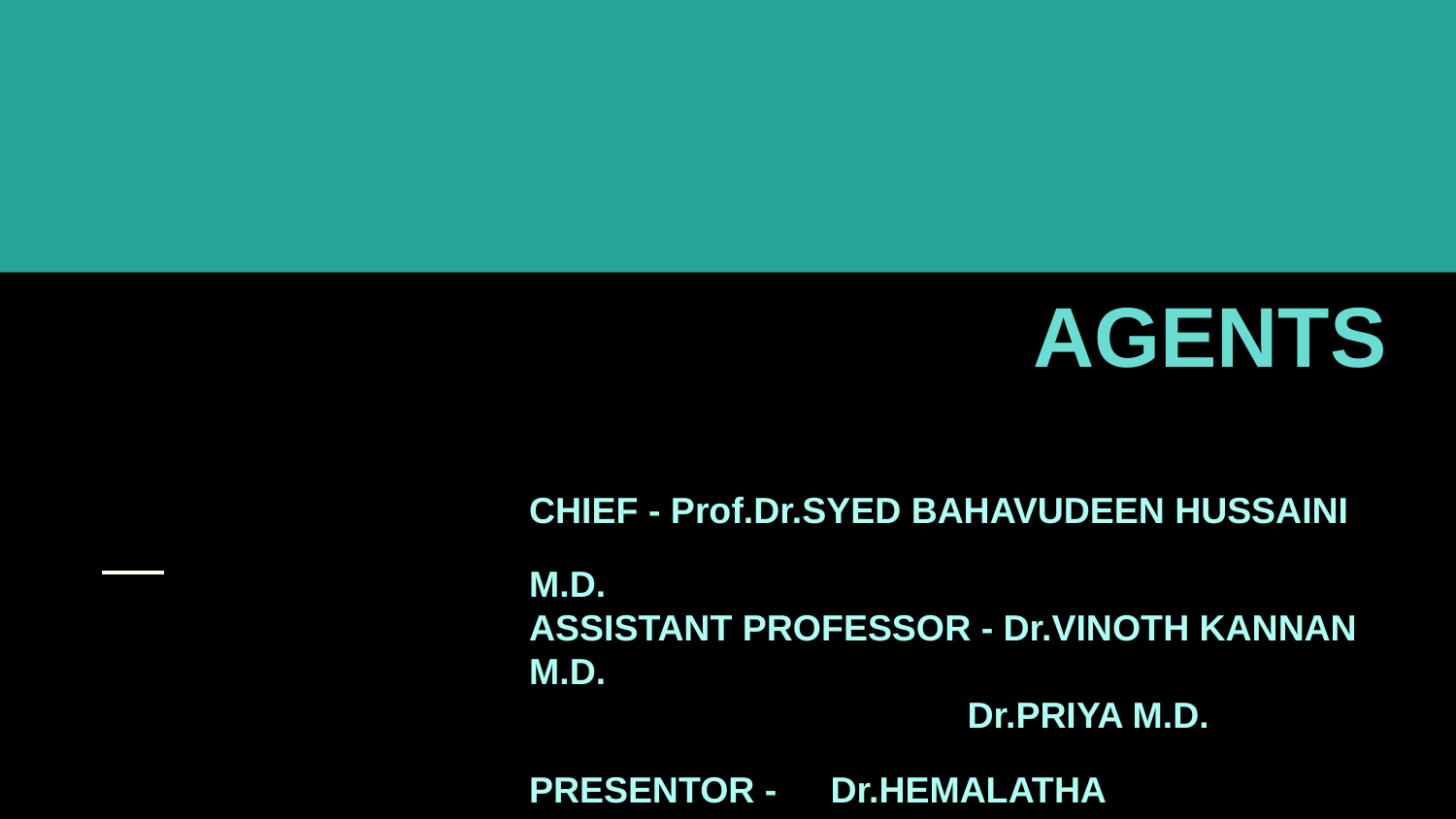

# ORAL HYPOGLYCEMIC AGENTS
CHIEF - Prof.Dr.SYED BAHAVUDEEN HUSSAINI  M.D.
ASSISTANT PROFESSOR - Dr.VINOTH KANNAN M.D.
                                           Dr.PRIYA M.D.
PRESENTOR -	 Dr.HEMALATHA